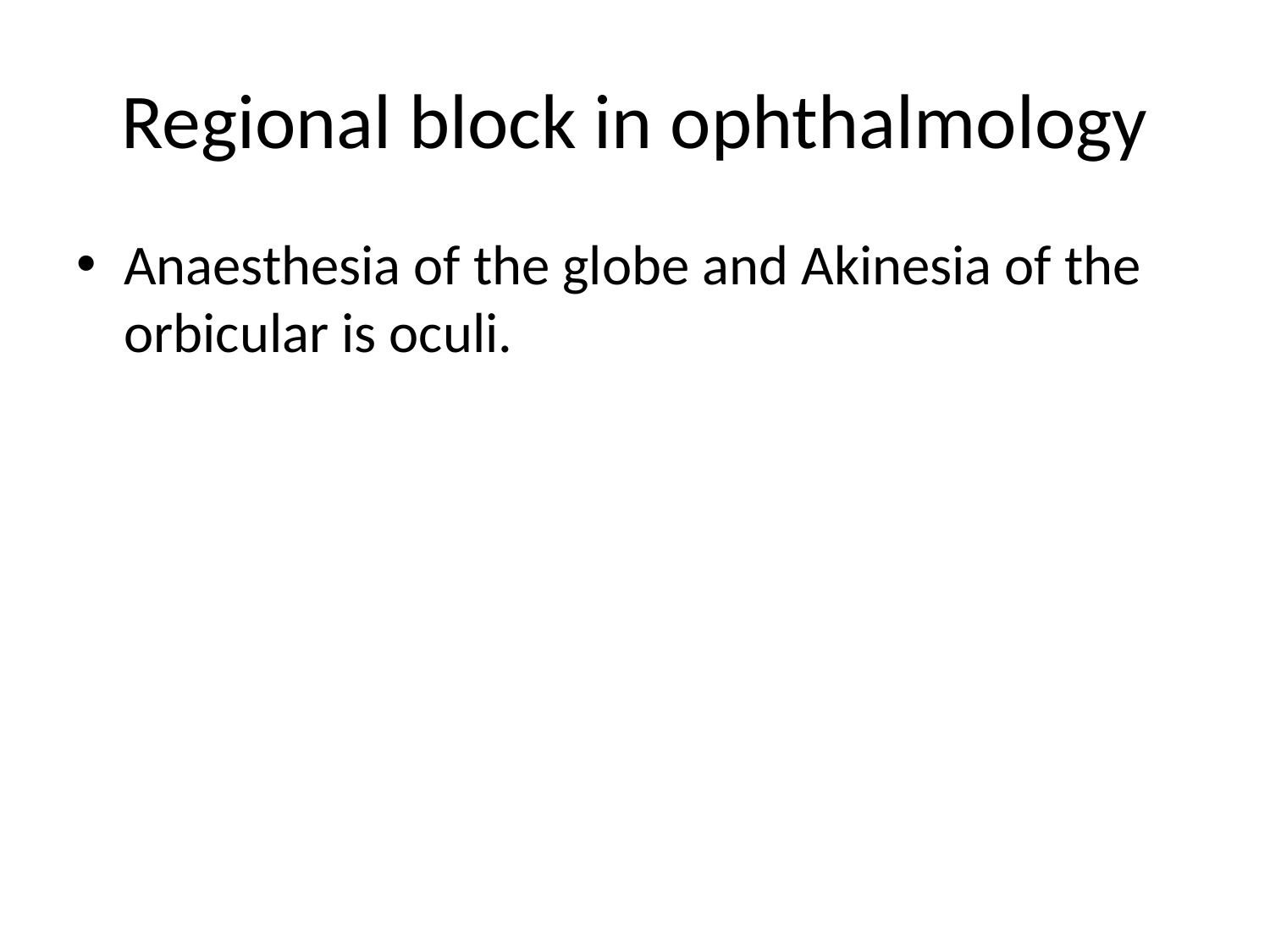

# Regional block in ophthalmology
Anaesthesia of the globe and Akinesia of the orbicular is oculi.